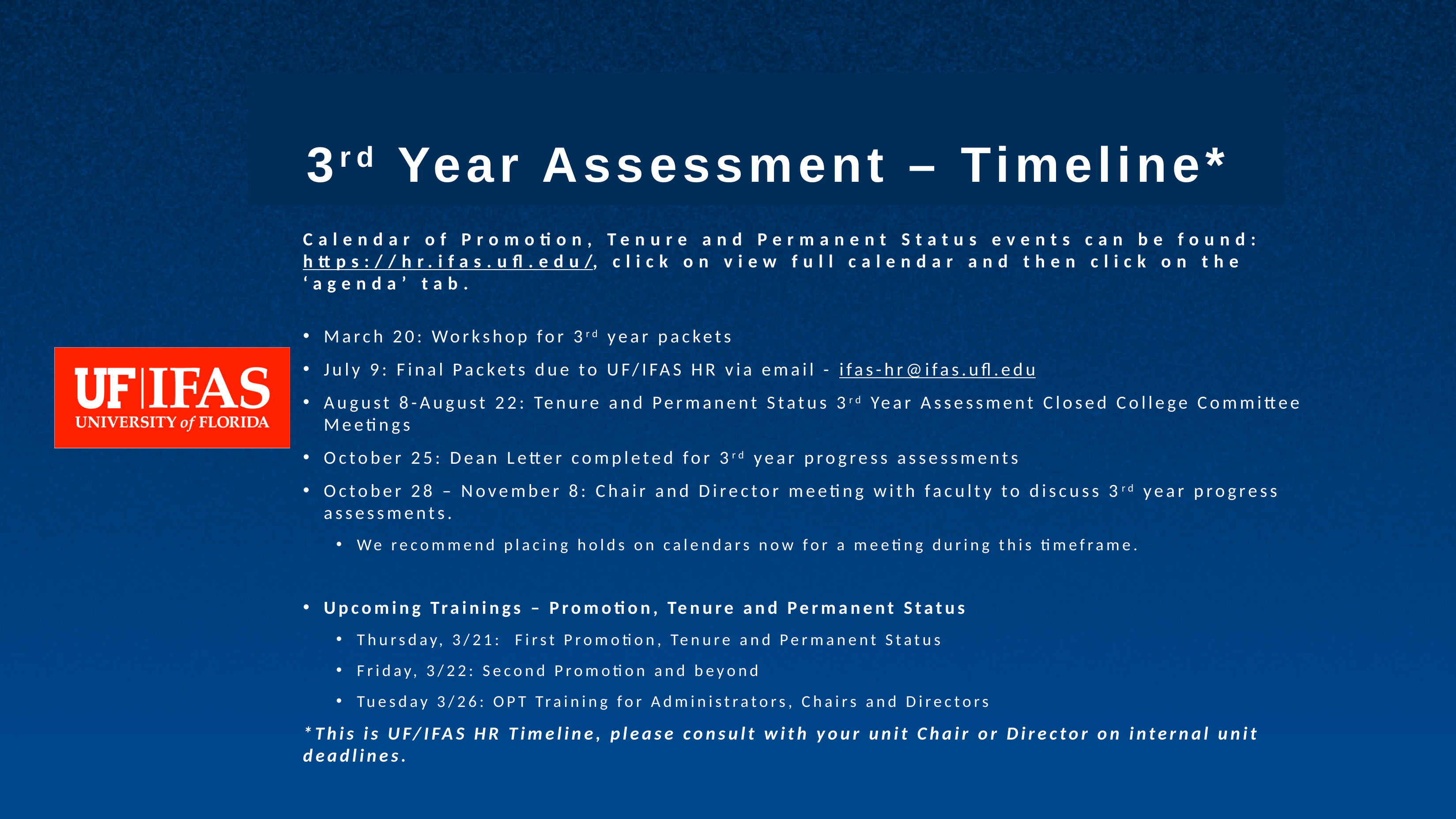

Add slide title here

3rd Year Assessment – Timeline*
Calendar of Promotion, Tenure and Permanent Status events can be found: https://hr.ifas.ufl.edu/, click on view full calendar and then click on the ‘agenda’ tab.

March 20: Workshop for 3rd year packets
July 9: Final Packets due to UF/IFAS HR via email - ifas-hr@ifas.ufl.edu
August 8-August 22: Tenure and Permanent Status 3rd Year Assessment Closed College Committee Meetings
October 25: Dean Letter completed for 3rd year progress assessments
October 28 – November 8: Chair and Director meeting with faculty to discuss 3rd year progress assessments.
We recommend placing holds on calendars now for a meeting during this timeframe.

Upcoming Trainings – Promotion, Tenure and Permanent Status
Thursday, 3/21:  First Promotion, Tenure and Permanent Status
Friday, 3/22: Second Promotion and beyond
Tuesday 3/26: OPT Training for Administrators, Chairs and Directors
*This is UF/IFAS HR Timeline, please consult with your unit Chair or Director on internal unit deadlines.